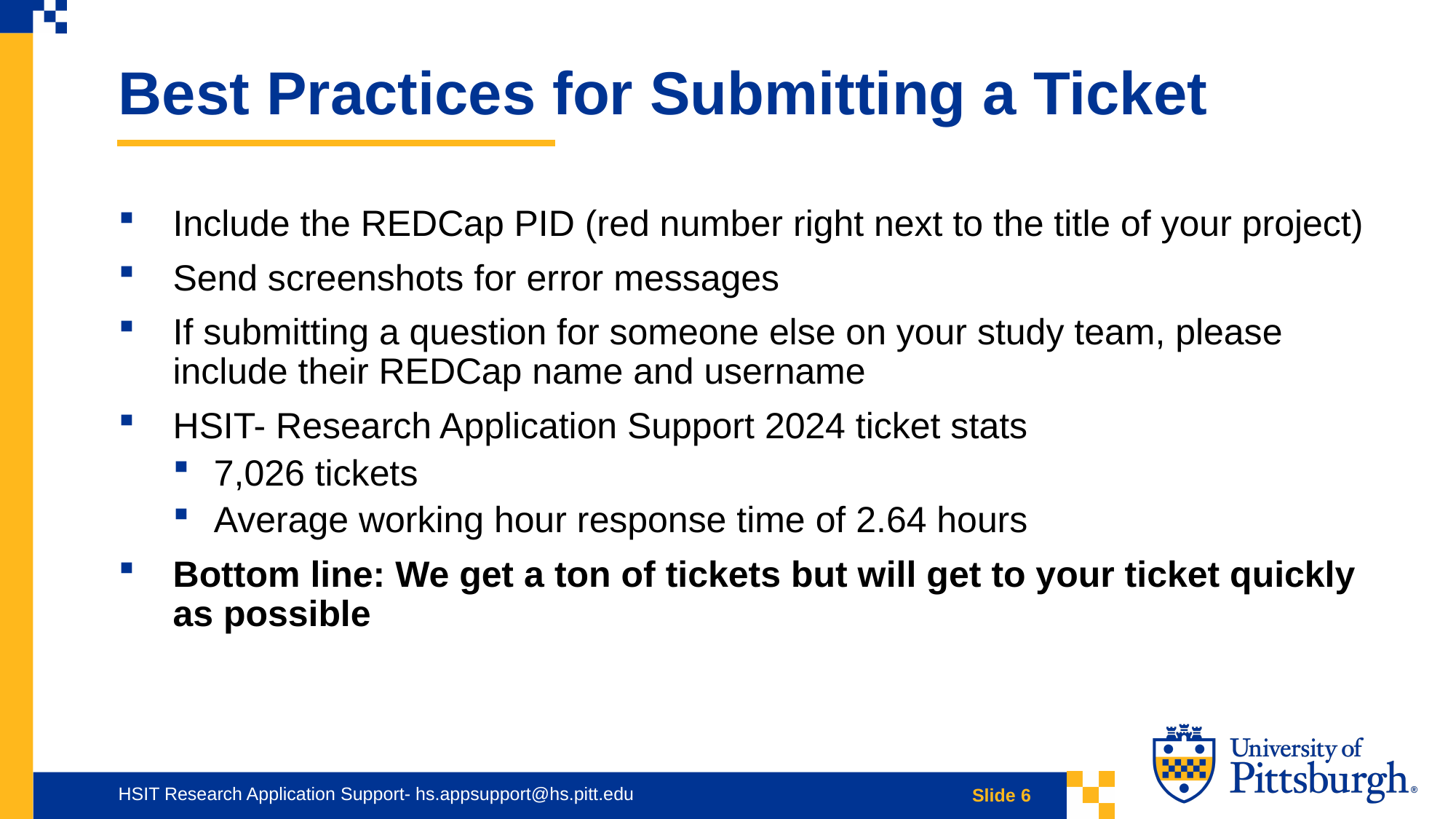

Best Practices for Submitting a Ticket
Include the REDCap PID (red number right next to the title of your project)
Send screenshots for error messages
If submitting a question for someone else on your study team, please include their REDCap name and username
HSIT- Research Application Support 2024 ticket stats
7,026 tickets
Average working hour response time of 2.64 hours
Bottom line: We get a ton of tickets but will get to your ticket quickly as possible
HSIT Research Application Support- hs.appsupport@hs.pitt.edu
Slide 6